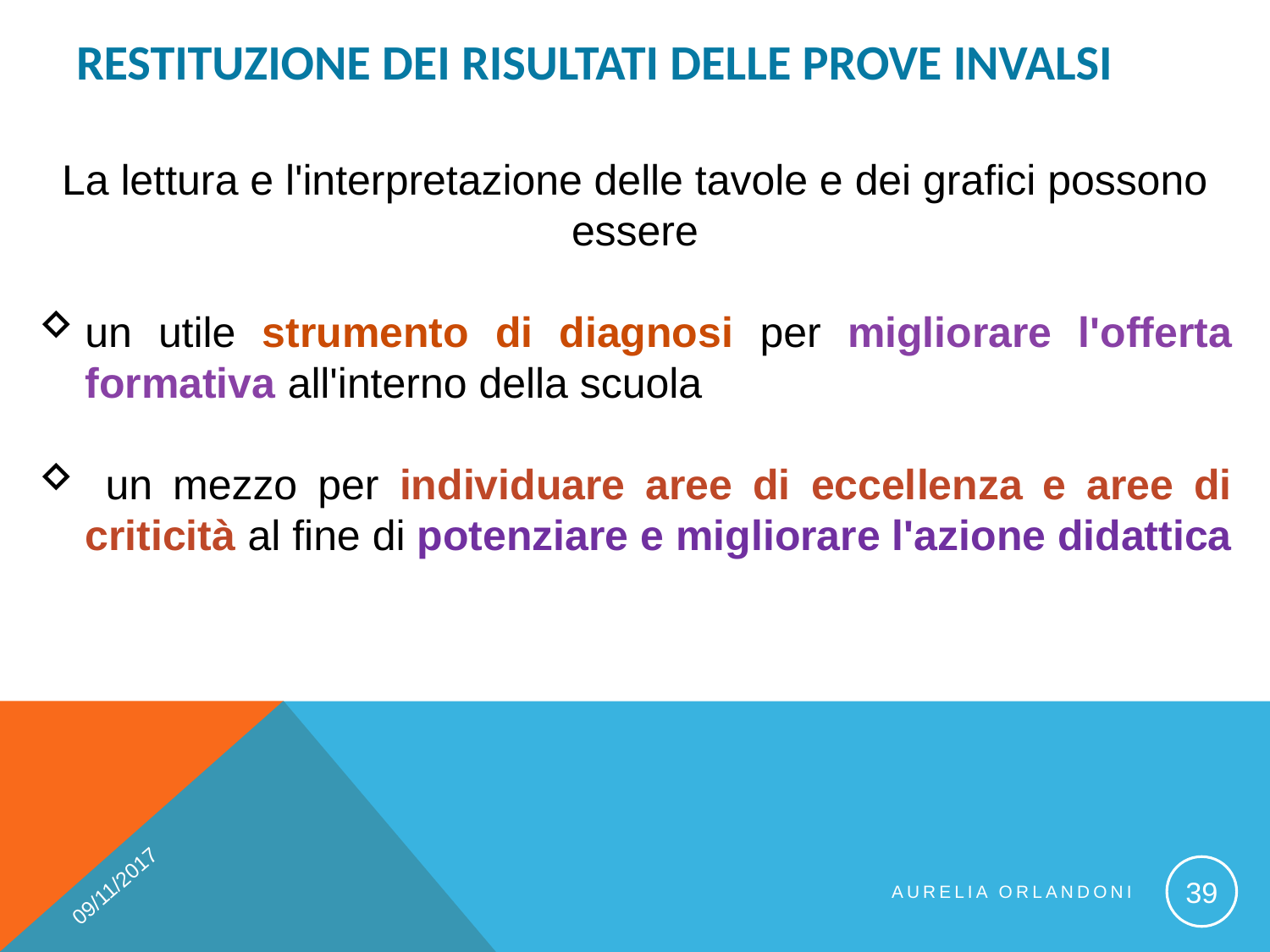

# Restituzione dei risultati delle prove INVALSI

La lettura e l'interpretazione delle tavole e dei grafici possono essere

un utile strumento di diagnosi per migliorare l'offerta formativa all'interno della scuola

 un mezzo per individuare aree di eccellenza e aree di criticità al fine di potenziare e migliorare l'azione didattica
09/11/2017
39
Aurelia Orlandoni